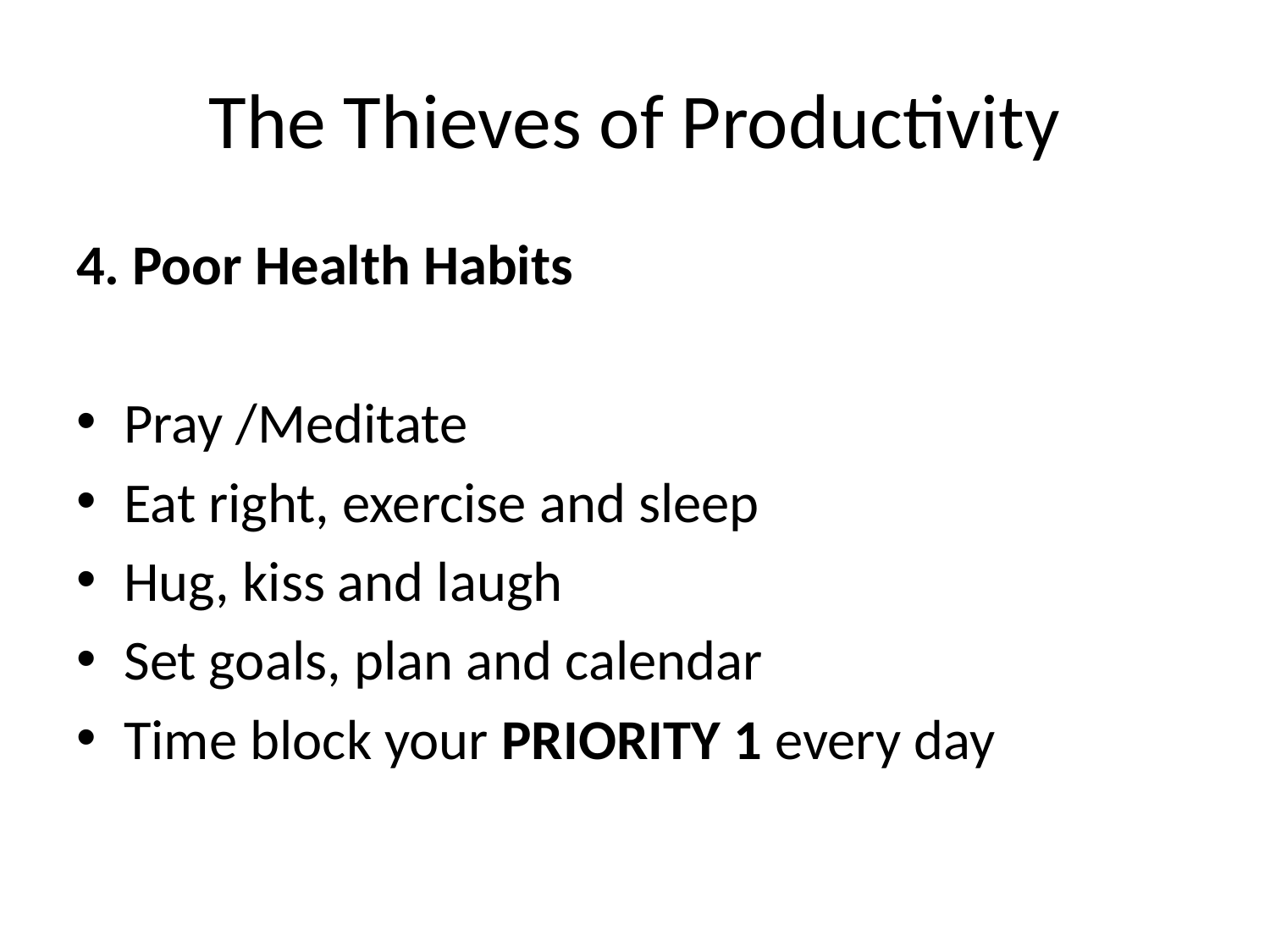

# The Thieves of Productivity
4. Poor Health Habits

Pray /Meditate
Eat right, exercise and sleep
Hug, kiss and laugh
Set goals, plan and calendar
Time block your PRIORITY 1 every day